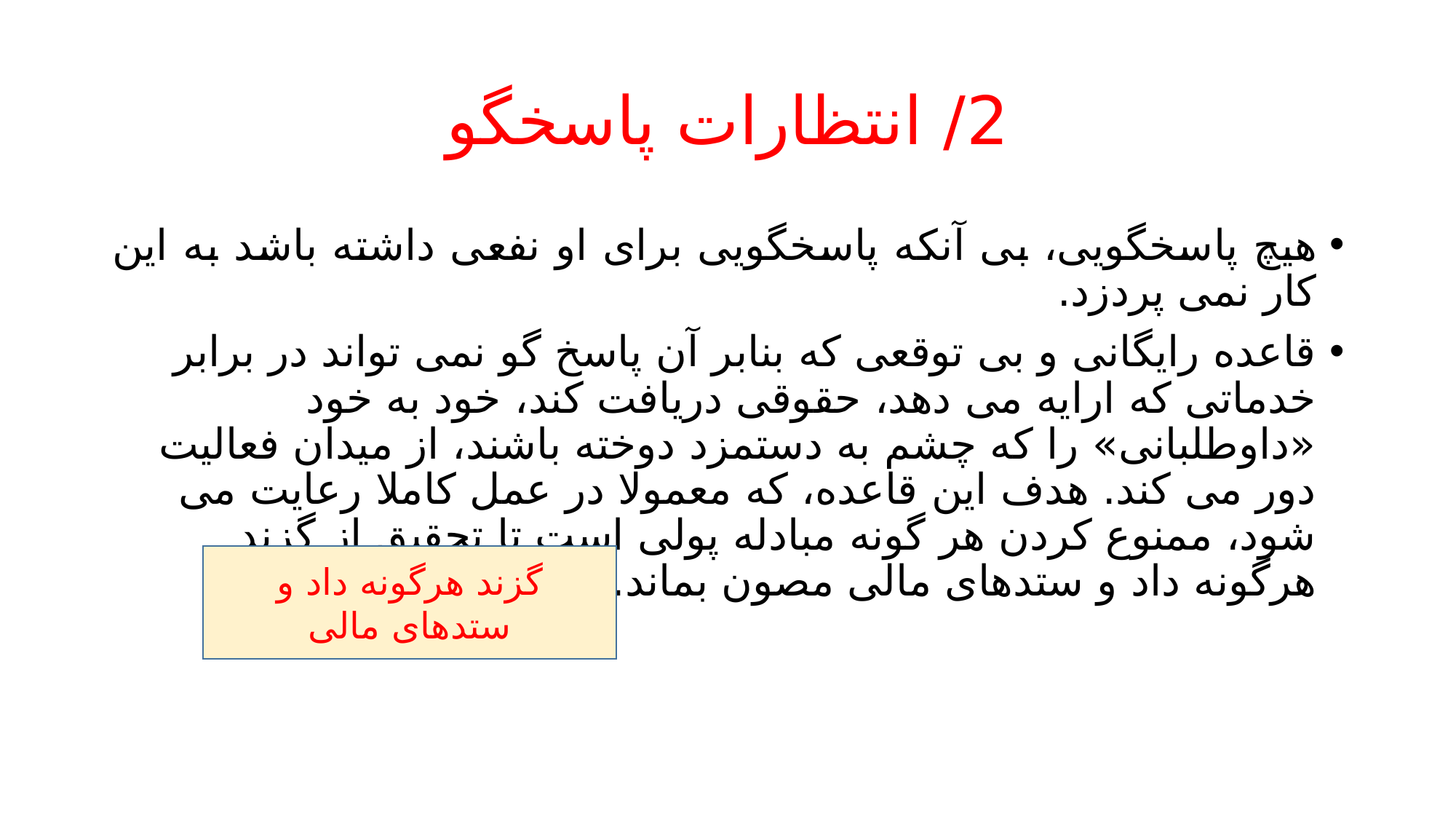

# 2/ انتظارات پاسخگو
هیچ پاسخگویی، بی آنکه پاسخگویی برای او نفعی داشته باشد به این کار نمی پردزد.
قاعده رایگانی و بی توقعی که بنابر آن پاسخ گو نمی تواند در برابر خدماتی که ارایه می دهد، حقوقی دریافت کند، خود به خود «داوطلبانی» را که چشم به دستمزد دوخته باشند، از میدان فعالیت دور می کند. هدف این قاعده، که معمولا در عمل کاملا رعایت می شود، ممنوع کردن هر گونه مبادله پولی است تا تحقیق از گزند هرگونه داد و ستدهای مالی مصون بماند.
گزند هرگونه داد و ستدهای مالی